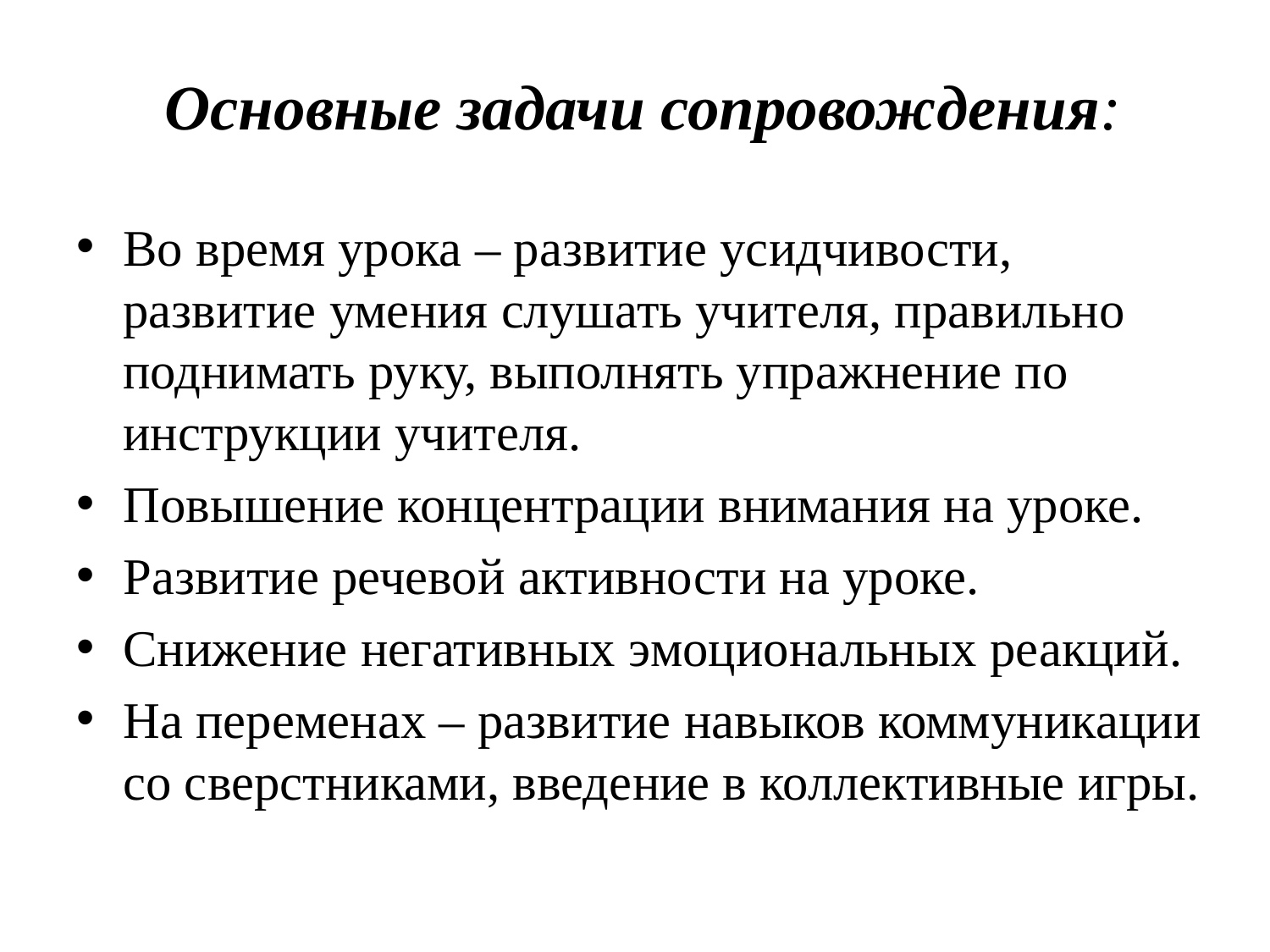

# Основные задачи сопровождения:
Во время урока – развитие усидчивости, развитие умения слушать учителя, правильно поднимать руку, выполнять упражнение по инструкции учителя.
Повышение концентрации внимания на уроке.
Развитие речевой активности на уроке.
Снижение негативных эмоциональных реакций.
На переменах – развитие навыков коммуникации со сверстниками, введение в коллективные игры.